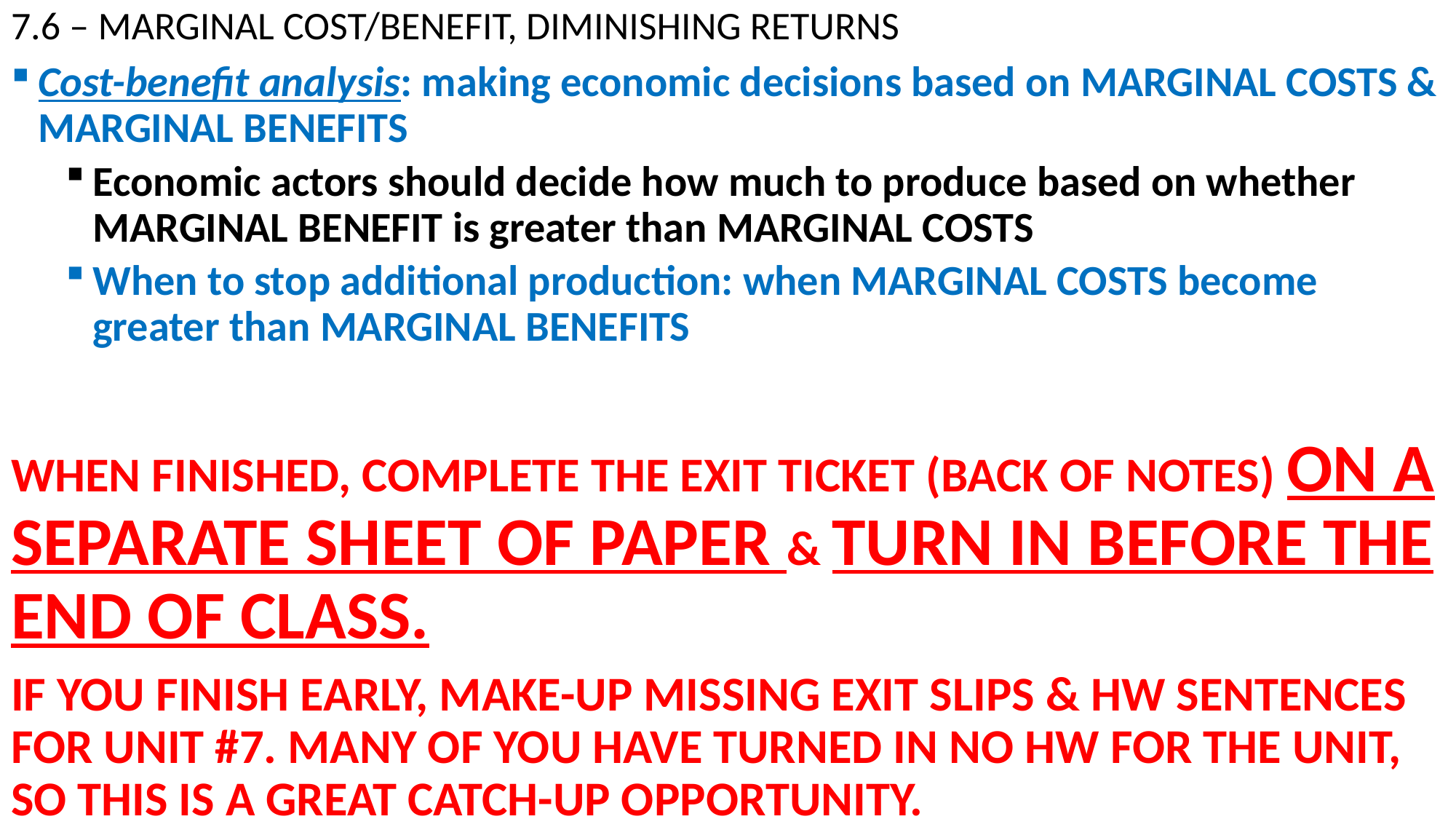

# 7.6 – MARGINAL COST/BENEFIT, DIMINISHING RETURNS
Cost-benefit analysis: making economic decisions based on MARGINAL COSTS & MARGINAL BENEFITS
Economic actors should decide how much to produce based on whether MARGINAL BENEFIT is greater than MARGINAL COSTS
When to stop additional production: when MARGINAL COSTS become greater than MARGINAL BENEFITS

WHEN FINISHED, COMPLETE THE EXIT TICKET (BACK OF NOTES) ON A SEPARATE SHEET OF PAPER & TURN IN BEFORE THE END OF CLASS.
IF YOU FINISH EARLY, MAKE-UP MISSING EXIT SLIPS & HW SENTENCES FOR UNIT #7. MANY OF YOU HAVE TURNED IN NO HW FOR THE UNIT, SO THIS IS A GREAT CATCH-UP OPPORTUNITY.